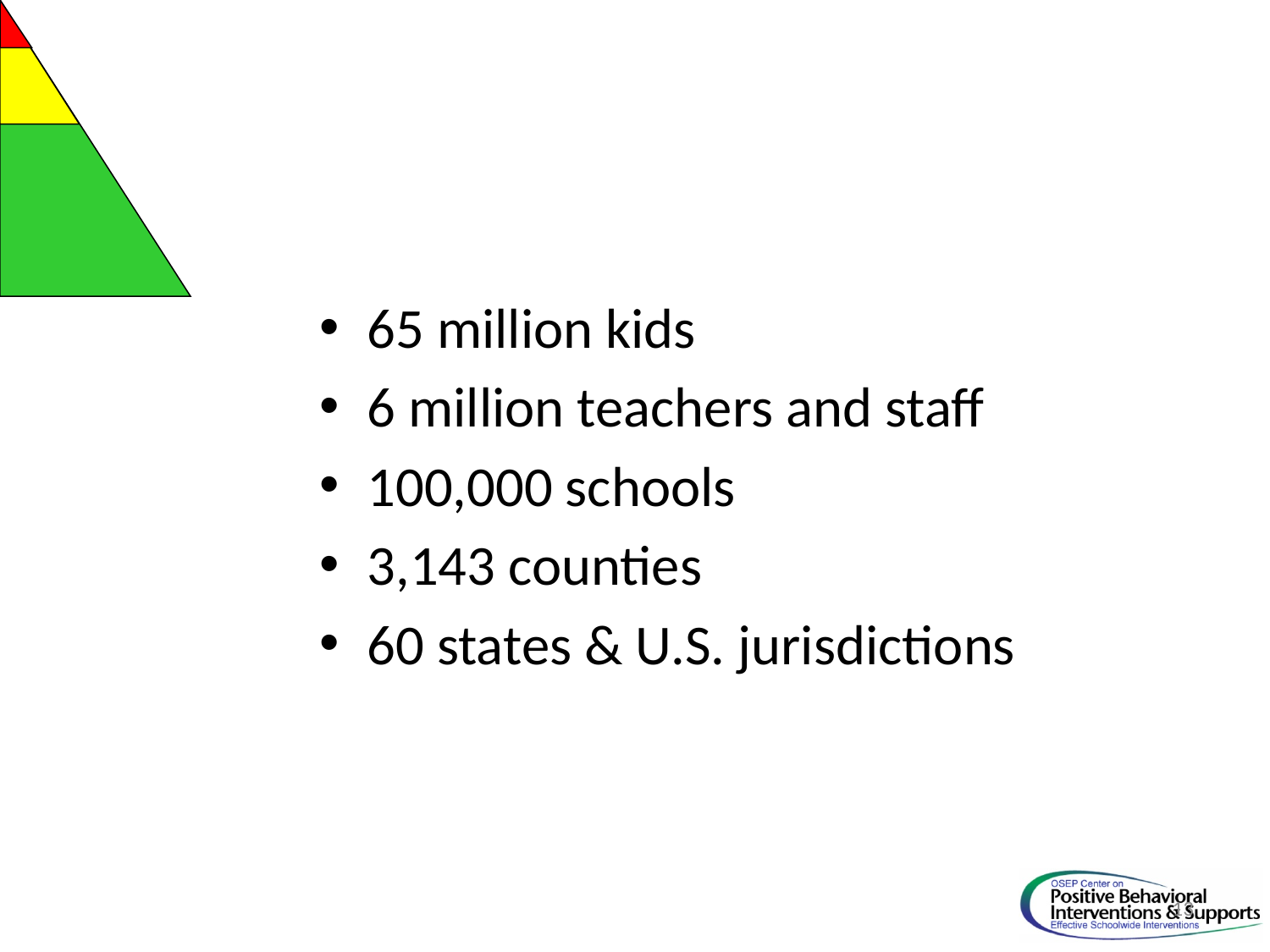

65 million kids
6 million teachers and staff
100,000 schools
3,143 counties
60 states & U.S. jurisdictions
13